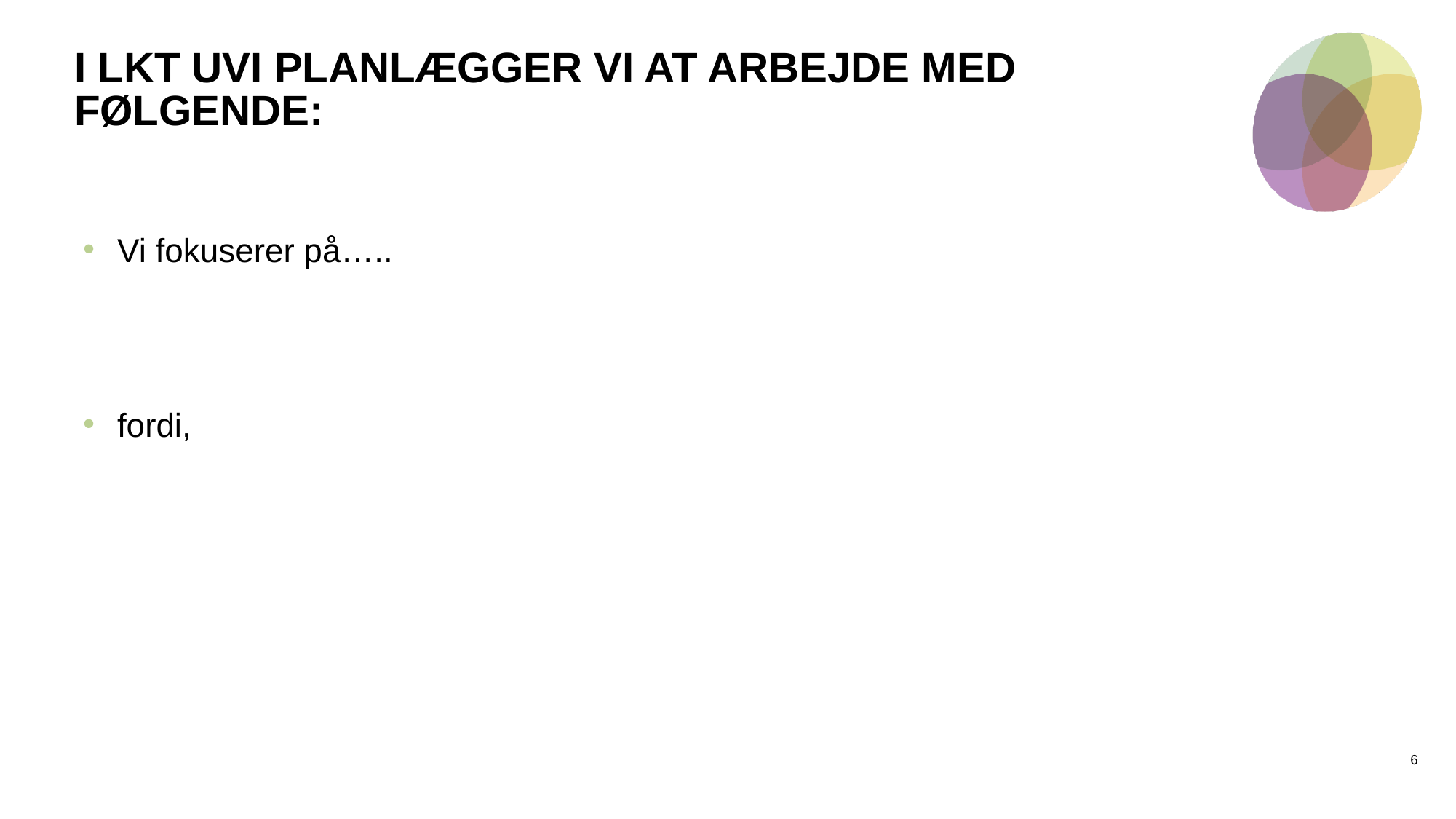

# I LKT UVI PLANLÆGGER VI AT ARBEJDE MED FØLGENDE:
Vi fokuserer på…..

fordi,

6